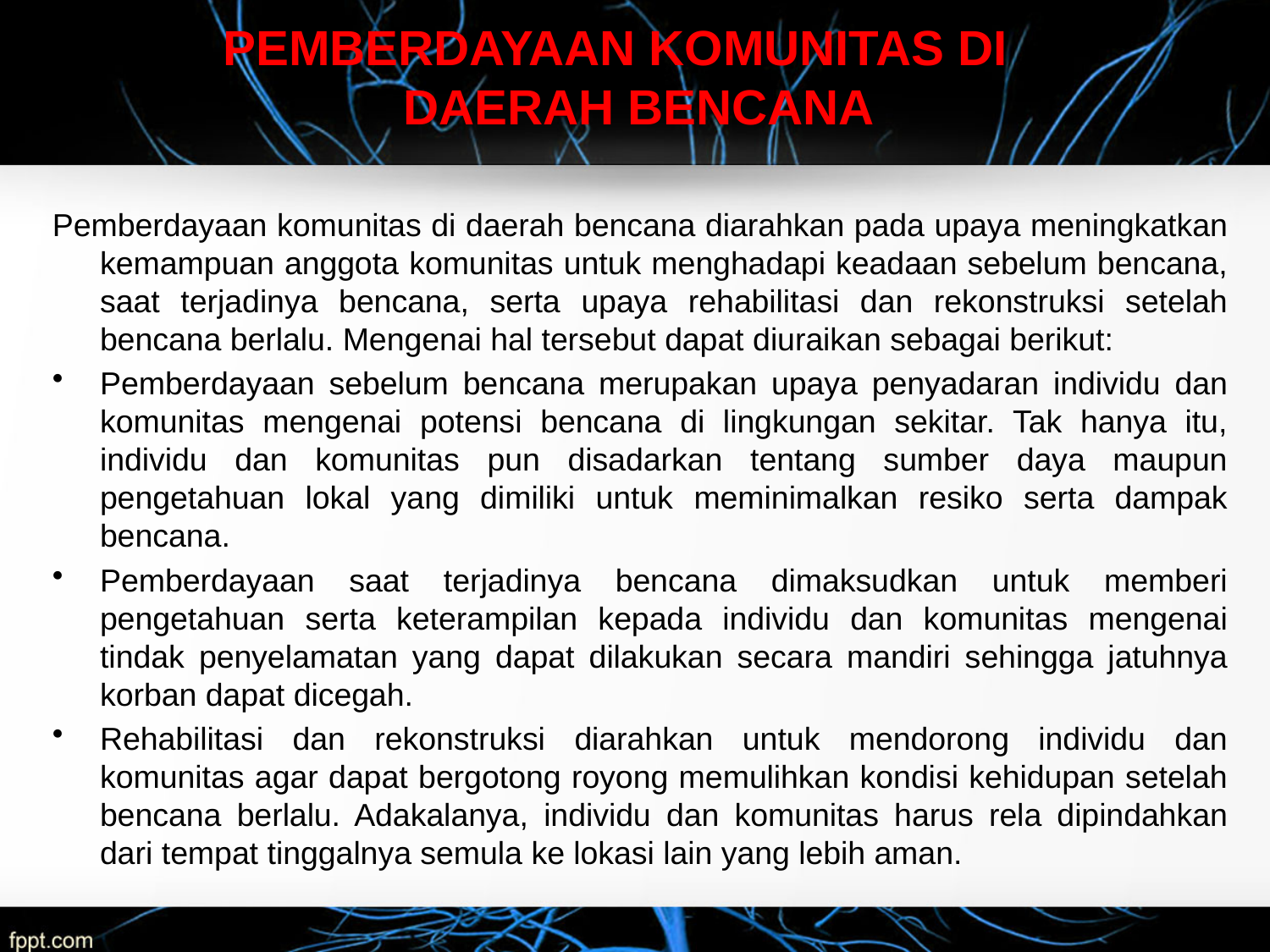

PEMBERDAYAAN KOMUNITAS DI DAERAH BENCANA
Pemberdayaan komunitas di daerah bencana diarahkan pada upaya meningkatkan kemampuan anggota komunitas untuk menghadapi keadaan sebelum bencana, saat terjadinya bencana, serta upaya rehabilitasi dan rekonstruksi setelah bencana berlalu. Mengenai hal tersebut dapat diuraikan sebagai berikut:
Pemberdayaan sebelum bencana merupakan upaya penyadaran individu dan komunitas mengenai potensi bencana di lingkungan sekitar. Tak hanya itu, individu dan komunitas pun disadarkan tentang sumber daya maupun pengetahuan lokal yang dimiliki untuk meminimalkan resiko serta dampak bencana.
Pemberdayaan saat terjadinya bencana dimaksudkan untuk memberi pengetahuan serta keterampilan kepada individu dan komunitas mengenai tindak penyelamatan yang dapat dilakukan secara mandiri sehingga jatuhnya korban dapat dicegah.
Rehabilitasi dan rekonstruksi diarahkan untuk mendorong individu dan komunitas agar dapat bergotong royong memulihkan kondisi kehidupan setelah bencana berlalu. Adakalanya, individu dan komunitas harus rela dipindahkan dari tempat tinggalnya semula ke lokasi lain yang lebih aman.